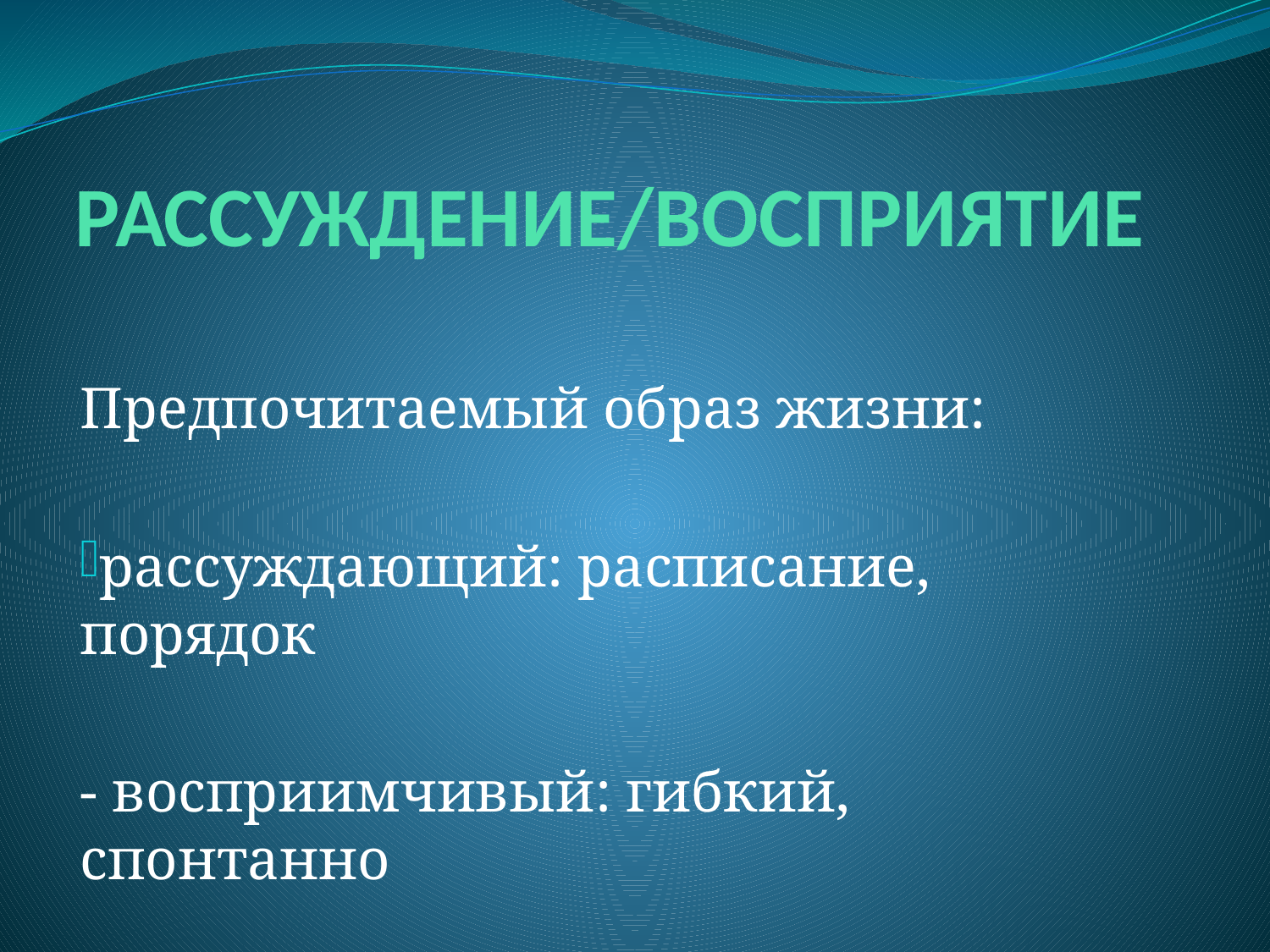

# РАССУЖДЕНИЕ/ВОСПРИЯТИЕ
Предпочитаемый образ жизни:

рассуждающий: расписание, порядок

- восприимчивый: гибкий, спонтанно